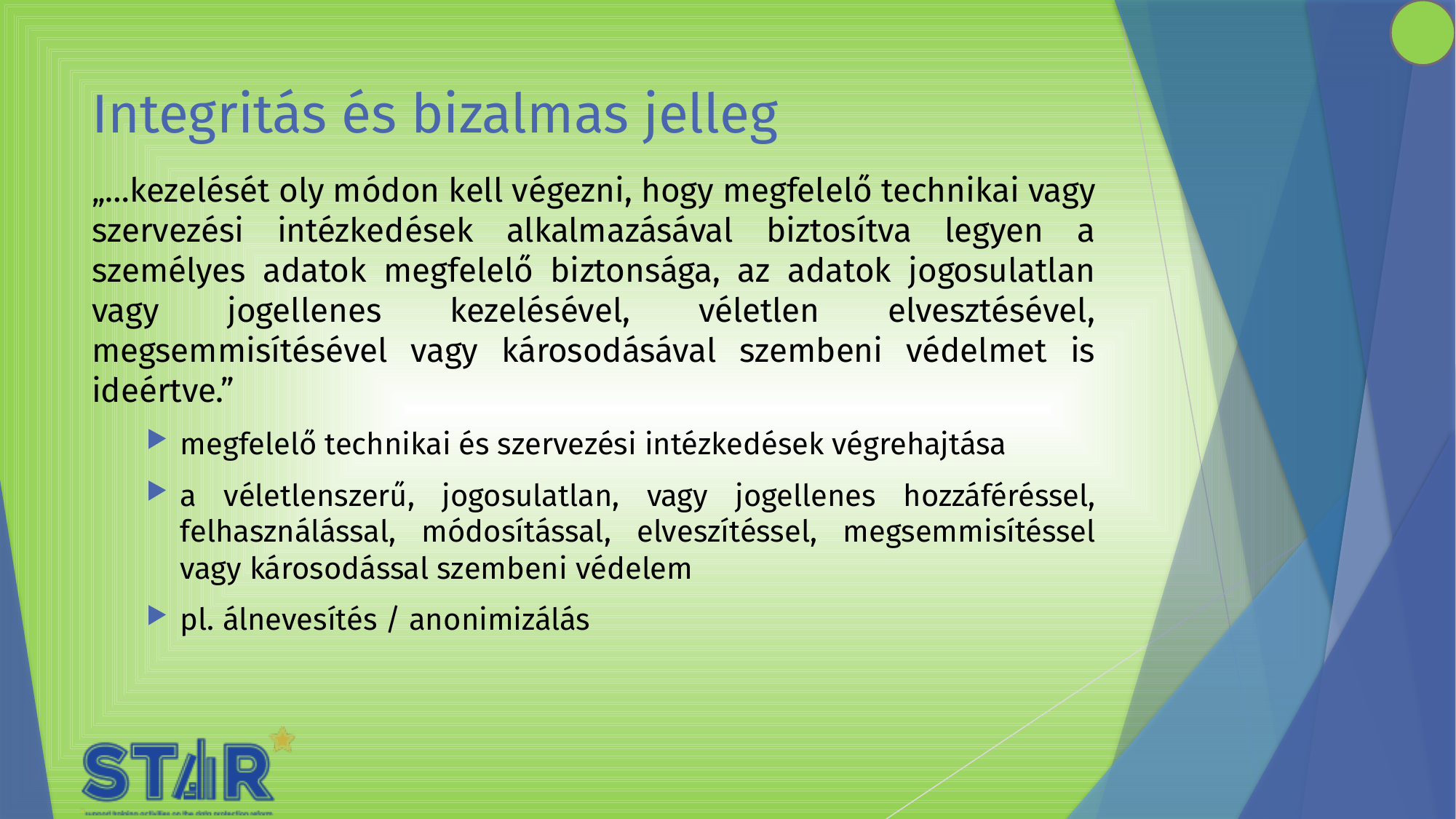

# Integritás és bizalmas jelleg
„…kezelését oly módon kell végezni, hogy megfelelő technikai vagy szervezési intézkedések alkalmazásával biztosítva legyen a személyes adatok megfelelő biztonsága, az adatok jogosulatlan vagy jogellenes kezelésével, véletlen elvesztésével, megsemmisítésével vagy károsodásával szembeni védelmet is ideértve.”
megfelelő technikai és szervezési intézkedések végrehajtása
a véletlenszerű, jogosulatlan, vagy jogellenes hozzáféréssel, felhasználással, módosítással, elveszítéssel, megsemmisítéssel vagy károsodással szembeni védelem
pl. álnevesítés / anonimizálás